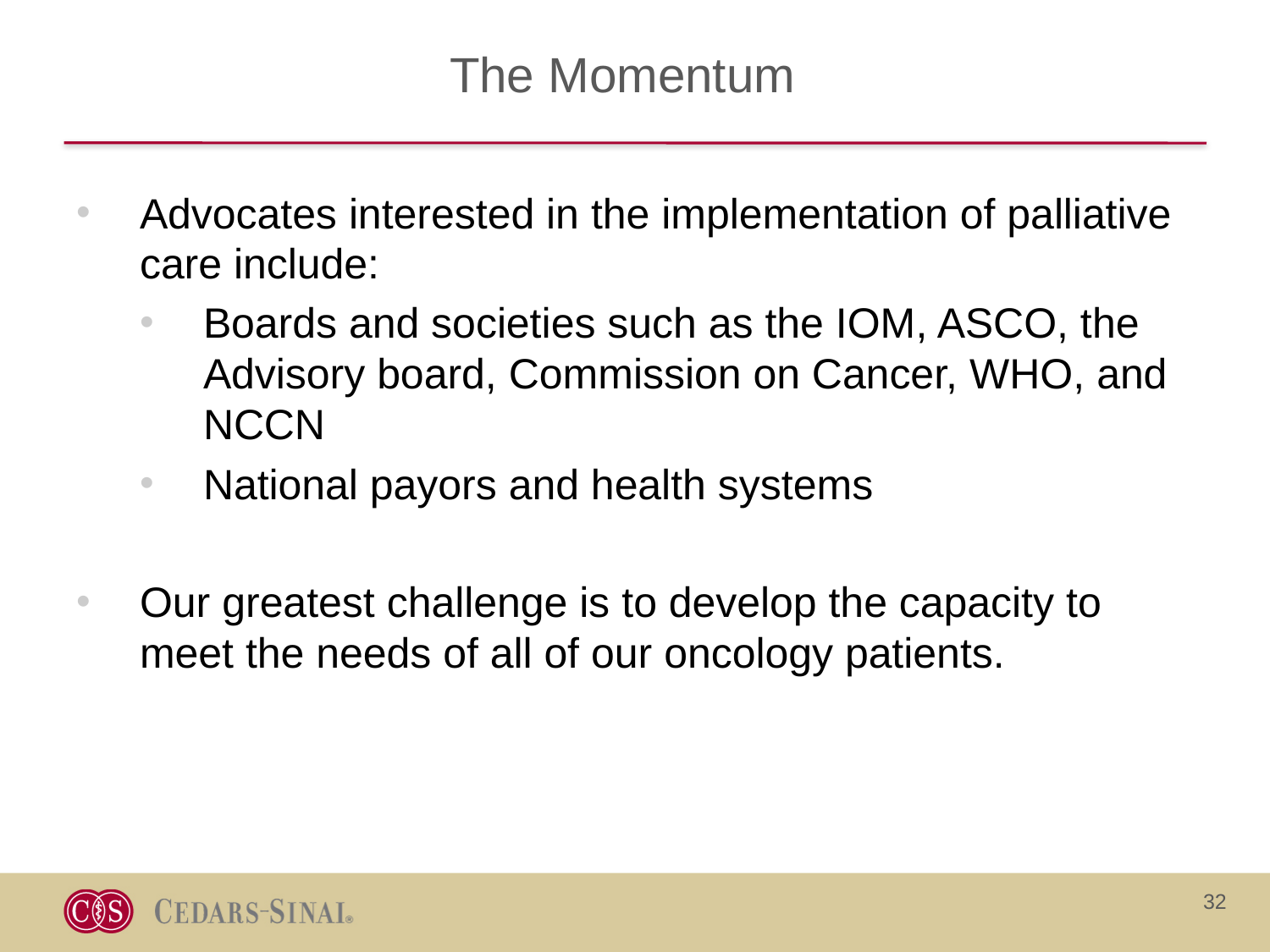

# The Momentum
Advocates interested in the implementation of palliative care include:
Boards and societies such as the IOM, ASCO, the Advisory board, Commission on Cancer, WHO, and NCCN
National payors and health systems

Our greatest challenge is to develop the capacity to meet the needs of all of our oncology patients.

32